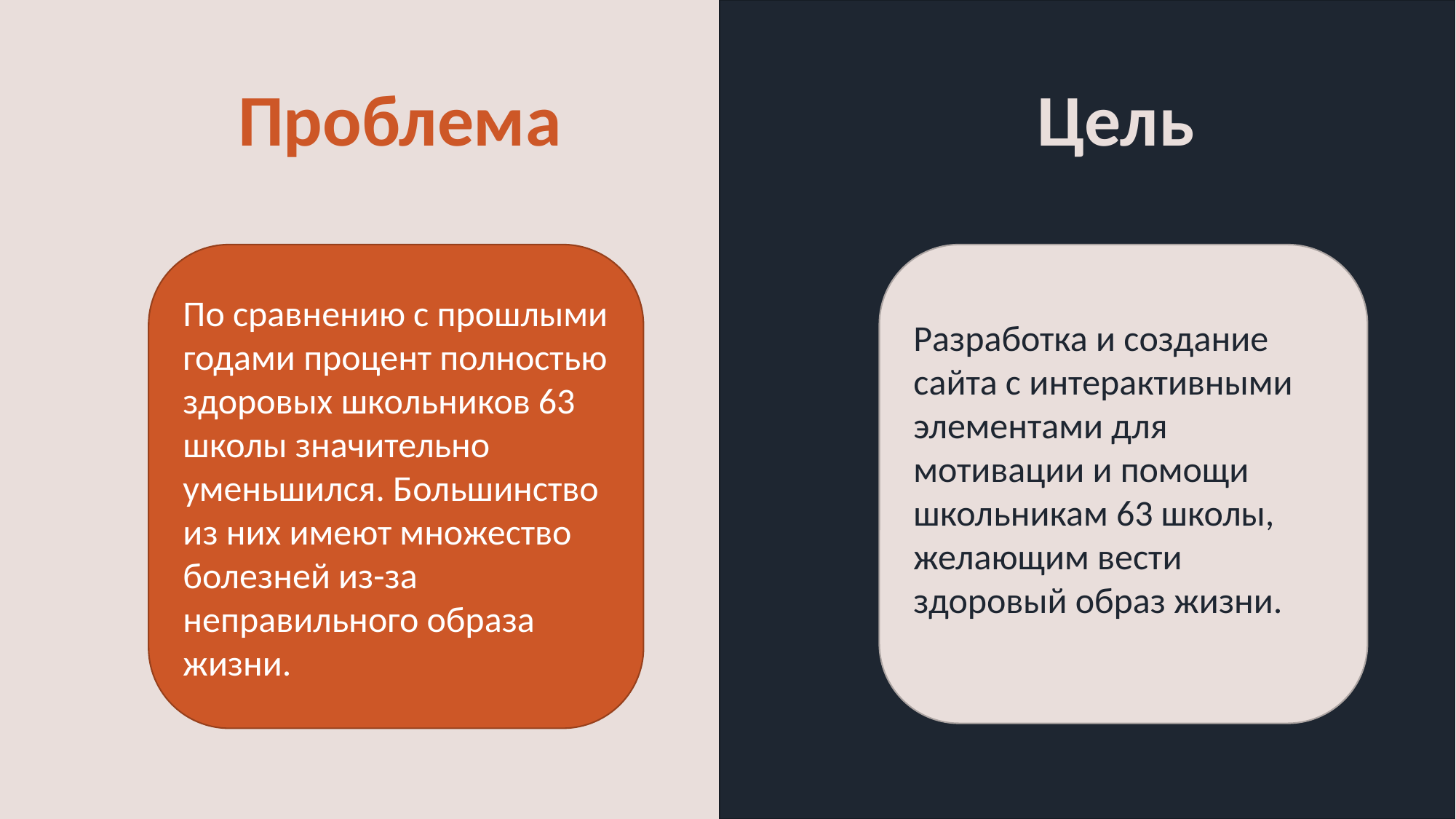

# Проблема
Цель
По сравнению с прошлыми годами процент полностью здоровых школьников 63 школы значительно уменьшился. Большинство из них имеют множество болезней из-за неправильного образа жизни.
Разработка и создание сайта с интерактивными элементами для мотивации и помощи школьникам 63 школы, желающим вести здоровый образ жизни.

3